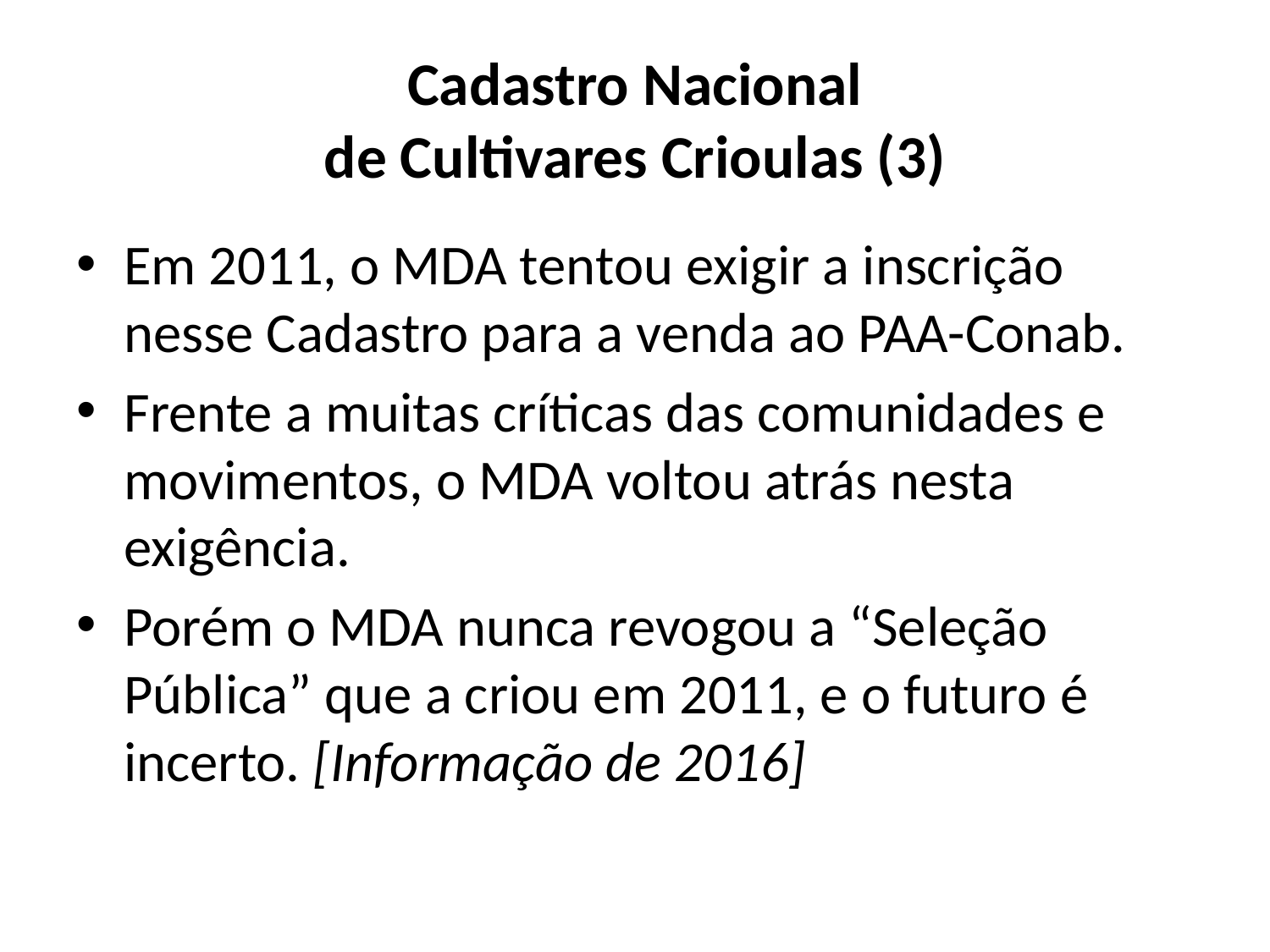

# Cadastro Nacional de Cultivares Crioulas (3)
Em 2011, o MDA tentou exigir a inscrição nesse Cadastro para a venda ao PAA-Conab.
Frente a muitas críticas das comunidades e movimentos, o MDA voltou atrás nesta exigência.
Porém o MDA nunca revogou a “Seleção Pública” que a criou em 2011, e o futuro é incerto. [Informação de 2016]